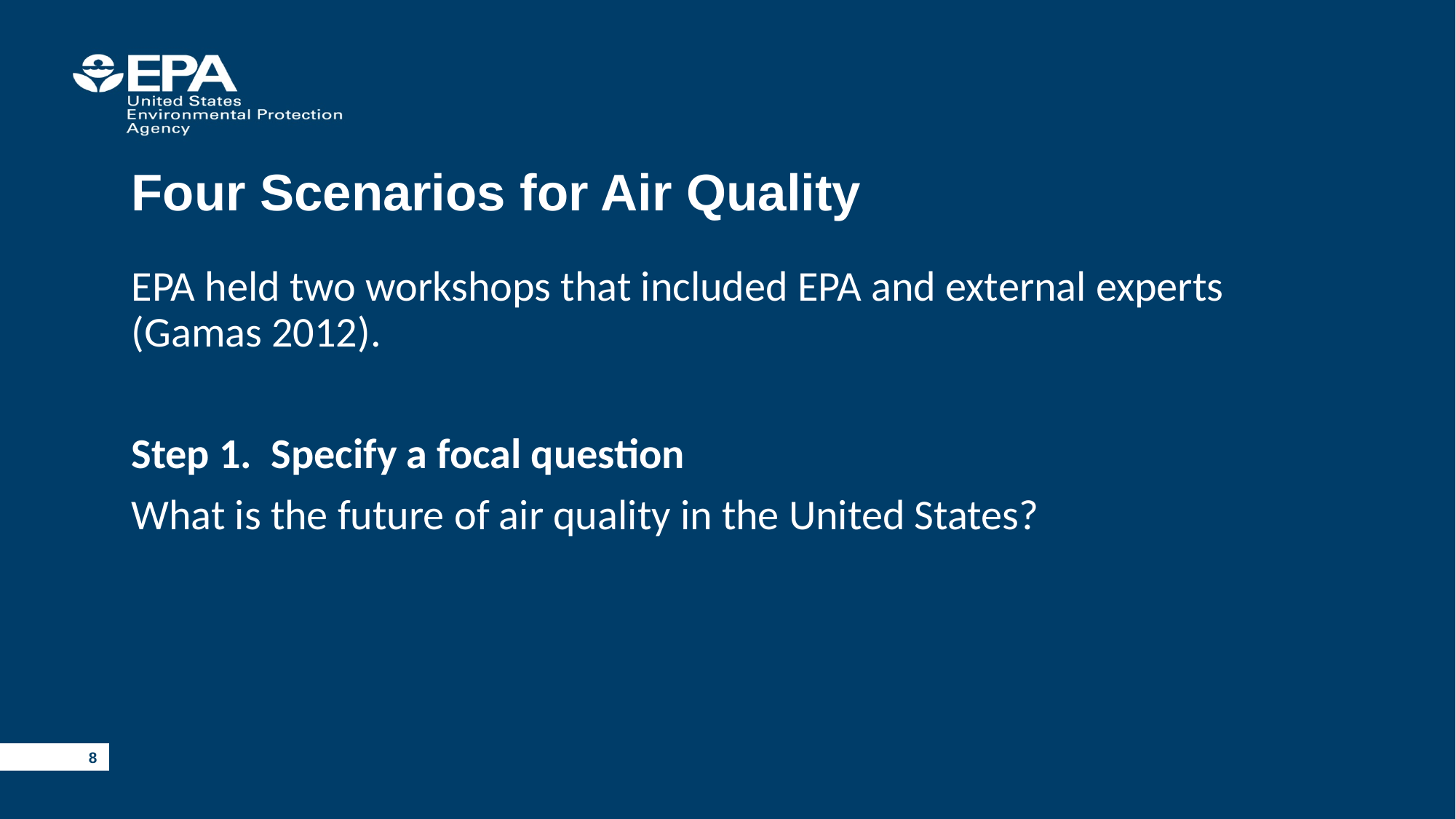

# Four Scenarios for Air Quality
EPA held two workshops that included EPA and external experts (Gamas 2012).

Step 1.  Specify a focal question
What is the future of air quality in the United States?

8